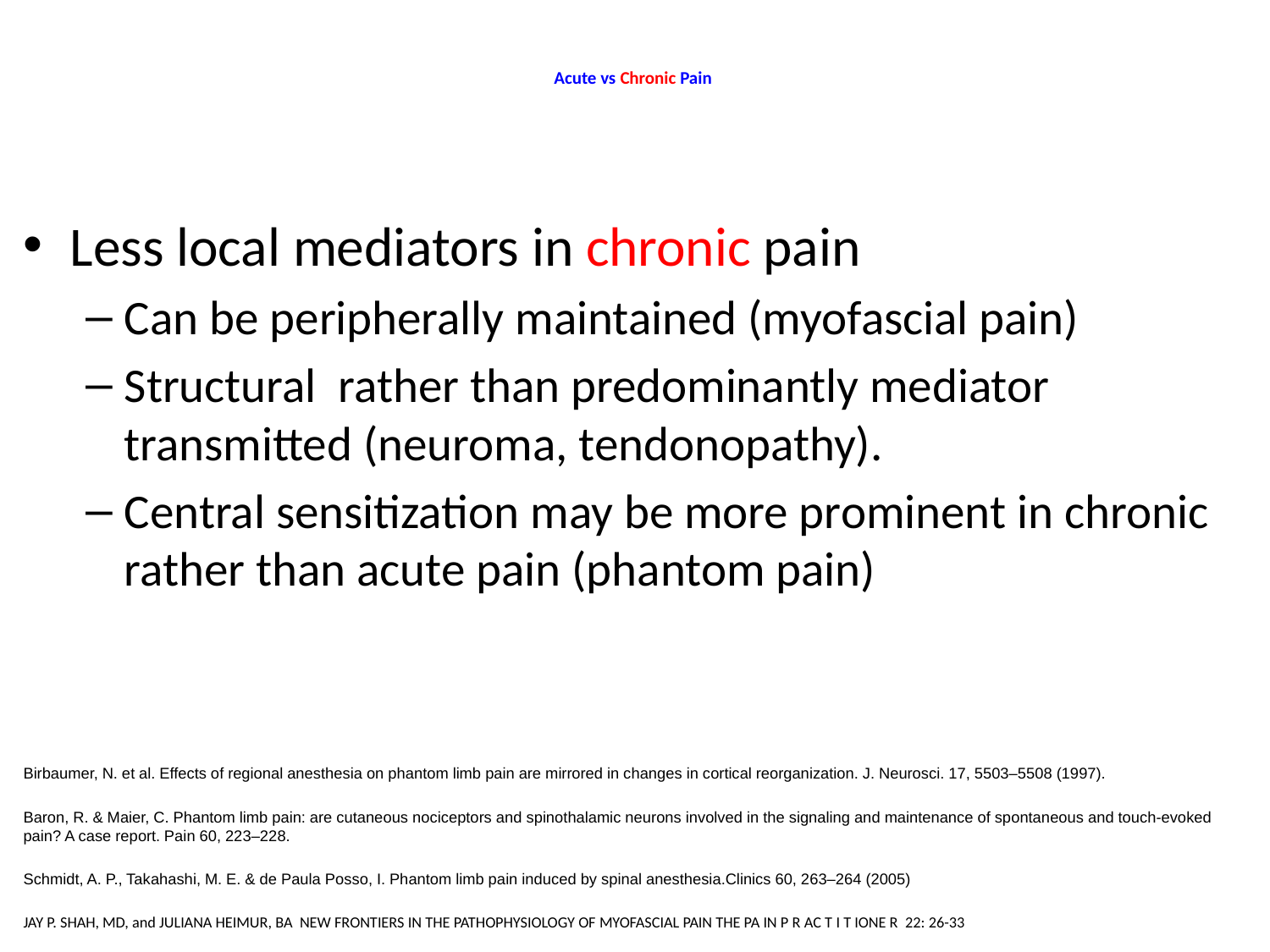

# Acute vs Chronic Pain

Less local mediators in chronic pain
	Can be peripherally maintained (myofascial pain)
	Structural  rather than predominantly mediator transmitted (neuroma, tendonopathy).
	Central sensitization may be more prominent in chronic rather than acute pain (phantom pain)

Birbaumer, N. et al. Effects of regional anesthesia on phantom limb pain are mirrored in changes in cortical reorganization. J. Neurosci. 17, 5503–5508 (1997).

Baron, R. & Maier, C. Phantom limb pain: are cutaneous nociceptors and spinothalamic neurons involved in the signaling and maintenance of spontaneous and touch-evoked pain? A case report. Pain 60, 223–228.

Schmidt, A. P., Takahashi, M. E. & de Paula Posso, I. Phantom limb pain induced by spinal anesthesia.Clinics 60, 263–264 (2005)

JAY P. SHAH, MD, and JULIANA HEIMUR, BA  NEW FRONTIERS IN THE PATHOPHYSIOLOGY OF MYOFASCIAL PAIN THE PA IN P R AC T I T IONE R  22: 26-33